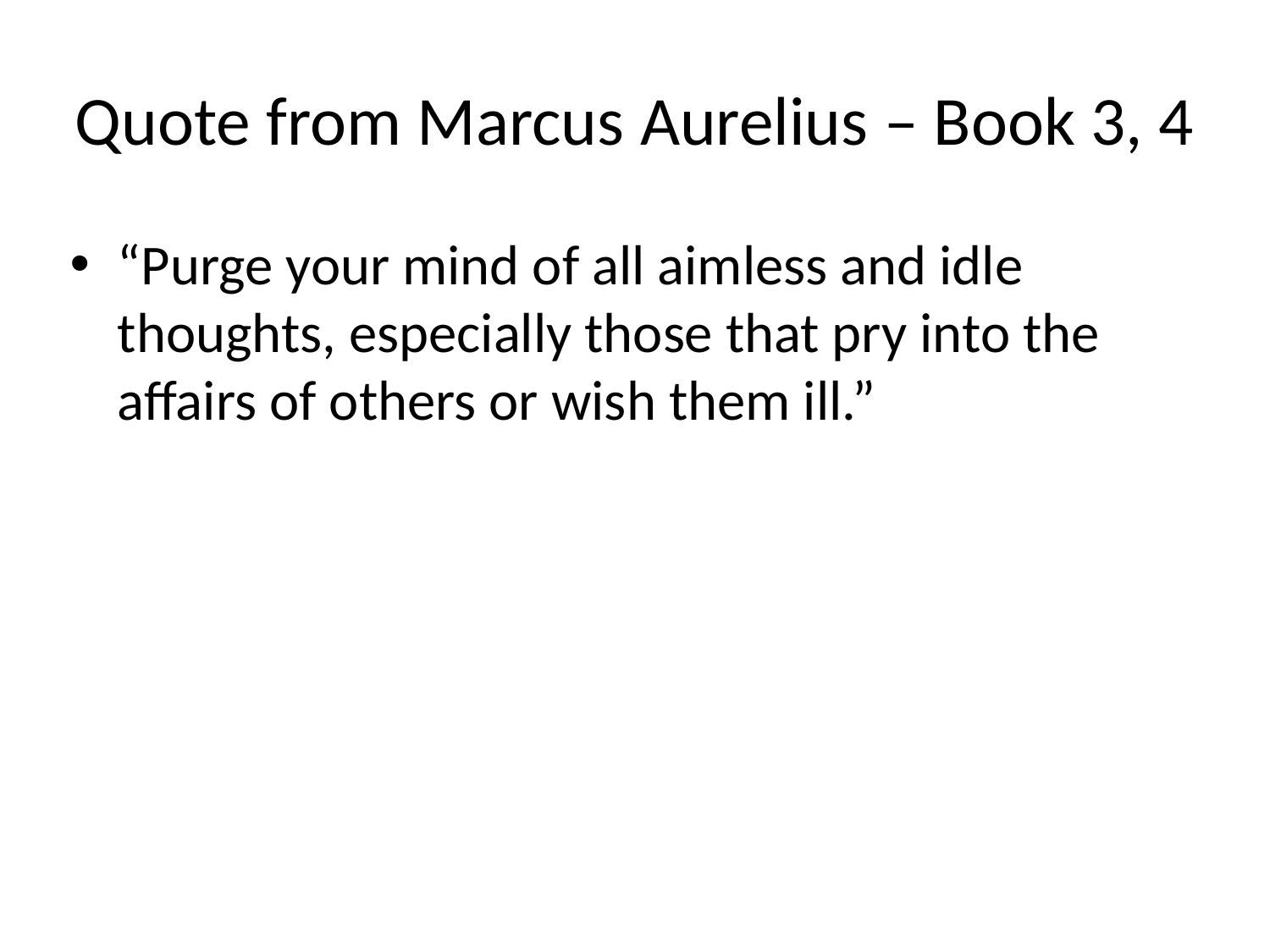

# Quote from Marcus Aurelius – Book 3, 4
“Purge your mind of all aimless and idle thoughts, especially those that pry into the affairs of others or wish them ill.”